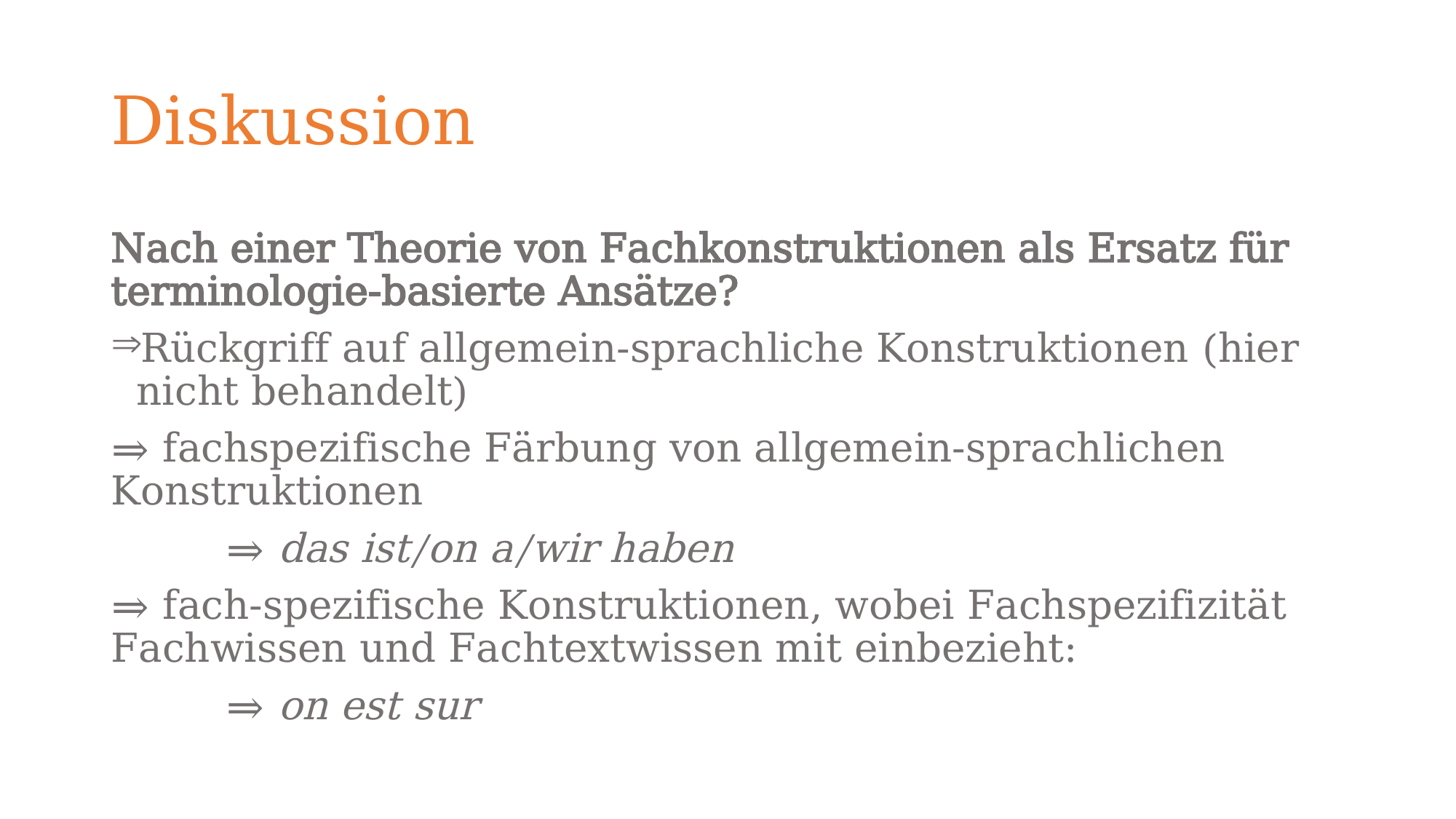

# Diskussion
Nach einer Theorie von Fachkonstruktionen als Ersatz für terminologie-basierte Ansätze?
Rückgriff auf allgemein-sprachliche Konstruktionen (hier nicht behandelt)
⇒ fachspezifische Färbung von allgemein-sprachlichen  Konstruktionen
	 ⇒ das ist/on a/wir haben
⇒ fach-spezifische Konstruktionen, wobei Fachspezifizität Fachwissen und Fachtextwissen mit einbezieht:
	 ⇒ on est sur